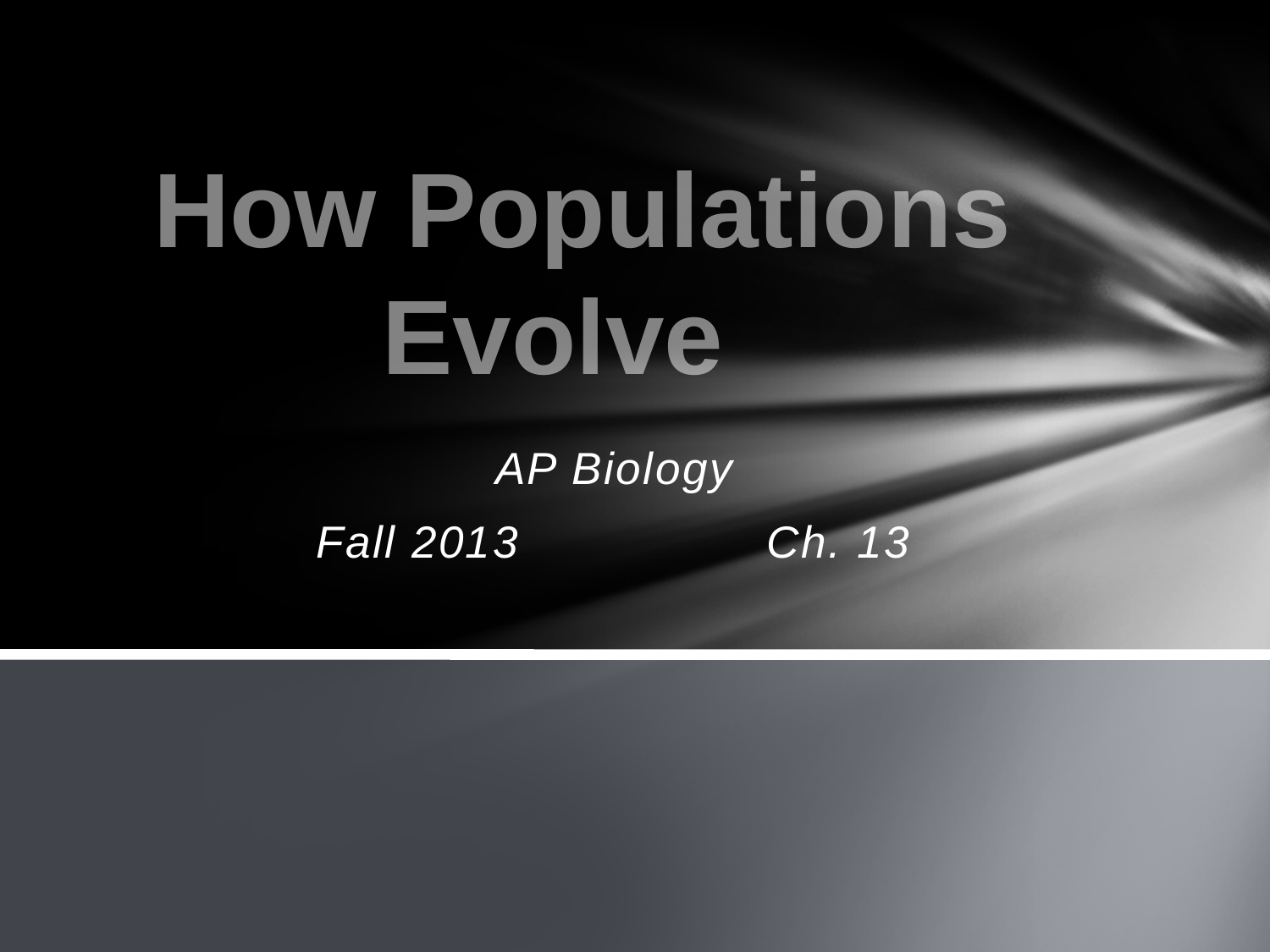

# How Populations Evolve
AP Biology
Fall 2013                 Ch. 13